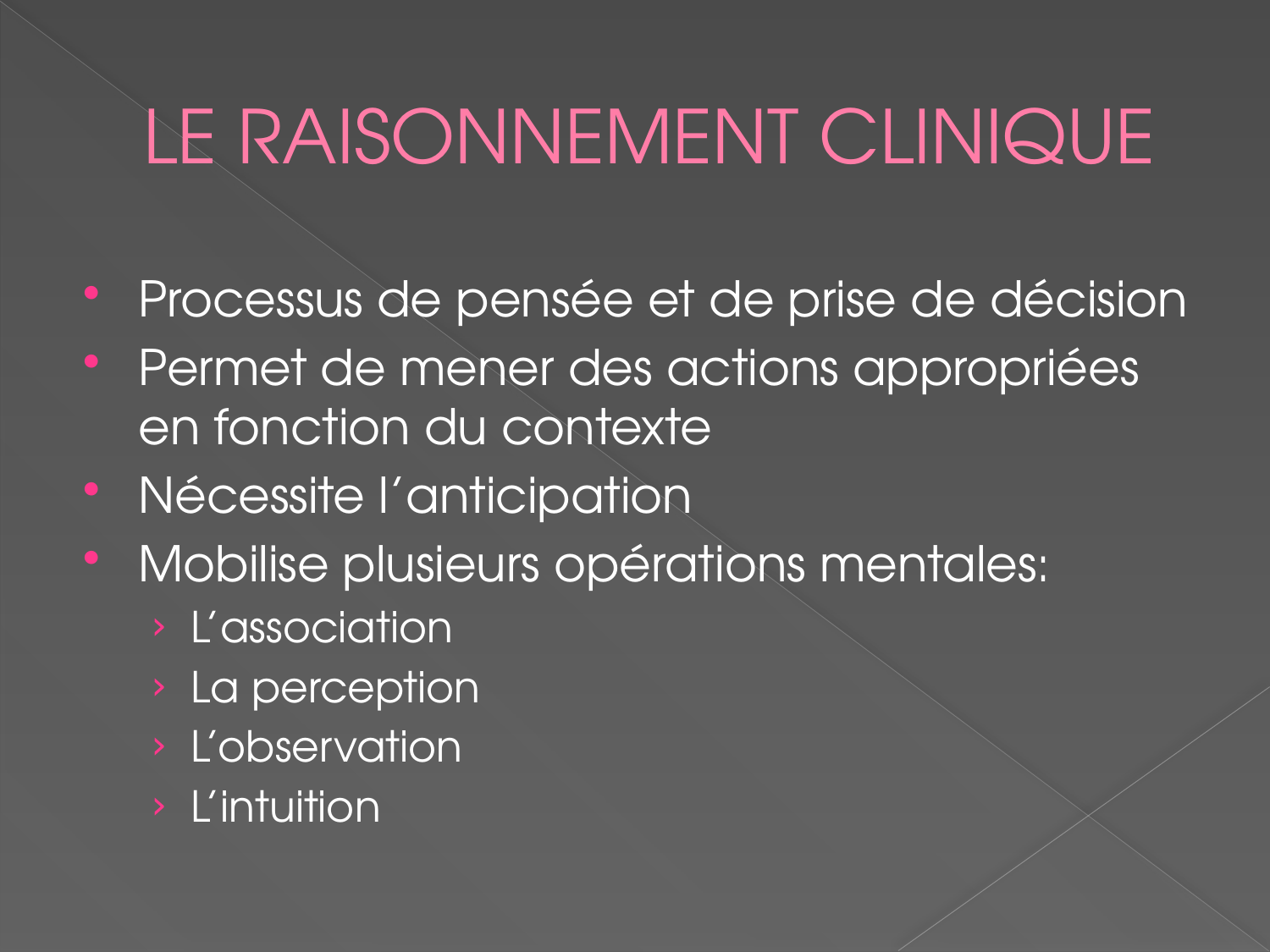

# LE RAISONNEMENT CLINIQUE
Processus de pensée et de prise de décision
Permet de mener des actions appropriées en fonction du contexte
Nécessite l’anticipation
Mobilise plusieurs opérations mentales:
L’association
La perception
L’observation
L’intuition